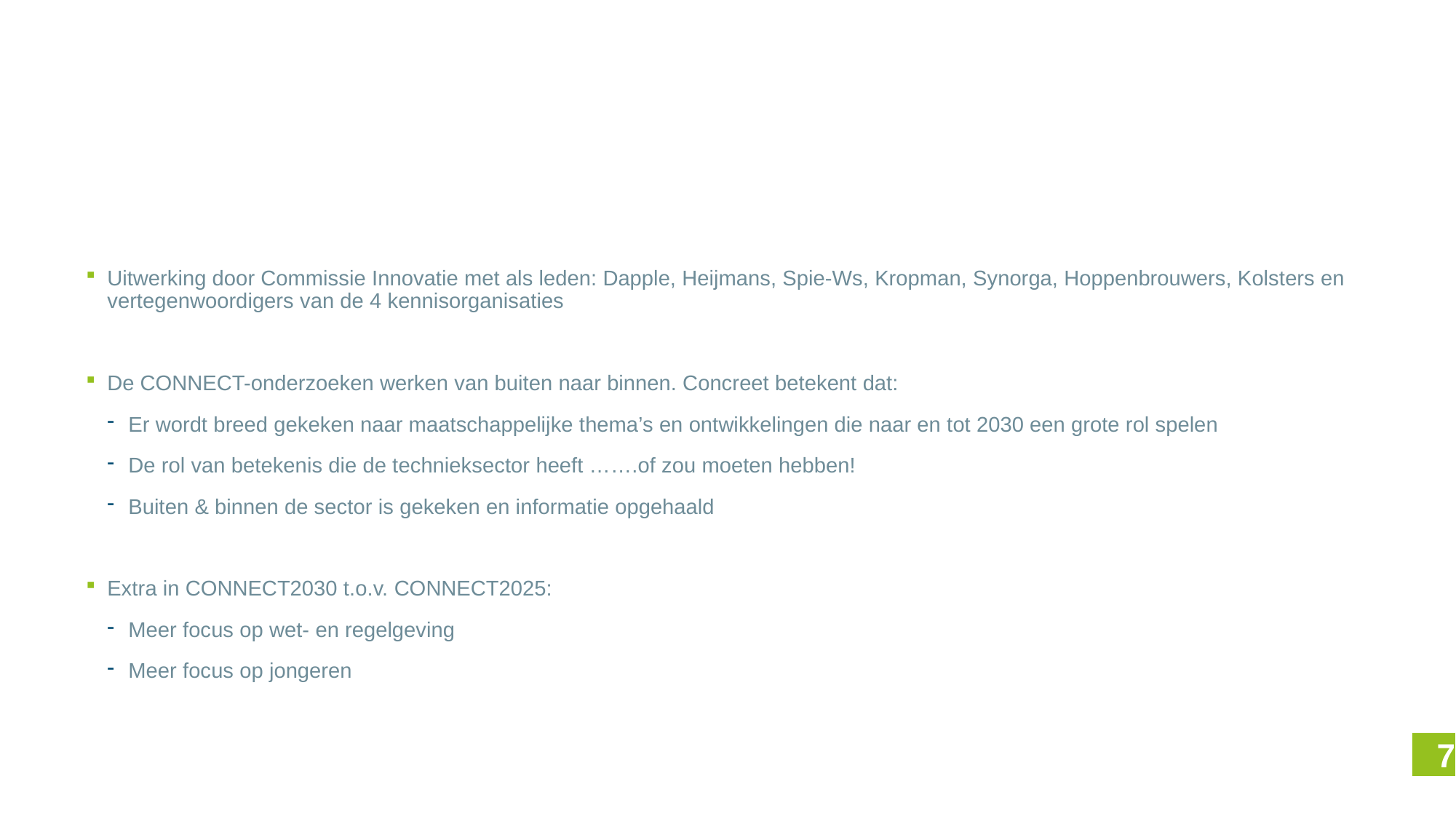

# Het proces: Opzet & uitvoering

Uitwerking door Commissie Innovatie met als leden: Dapple, Heijmans, Spie-Ws, Kropman, Synorga, Hoppenbrouwers, Kolsters en vertegenwoordigers van de 4 kennisorganisaties

De CONNECT-onderzoeken werken van buiten naar binnen. Concreet betekent dat:
Er wordt breed gekeken naar maatschappelijke thema’s en ontwikkelingen die naar en tot 2030 een grote rol spelen
De rol van betekenis die de technieksector heeft …….of zou moeten hebben!
Buiten & binnen de sector is gekeken en informatie opgehaald

Extra in CONNECT2030 t.o.v. CONNECT2025:
Meer focus op wet- en regelgeving
Meer focus op jongeren

7